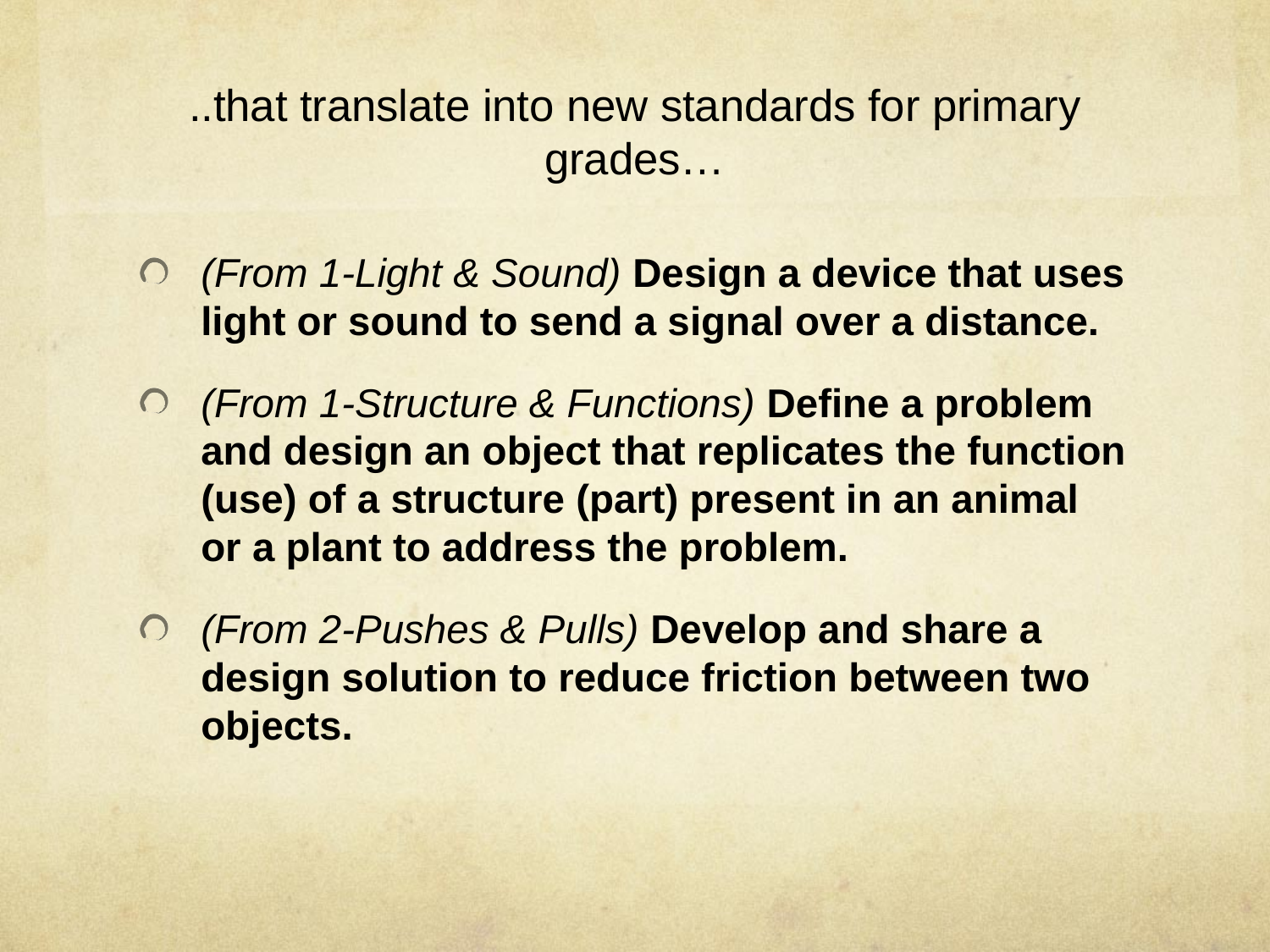

# ..that translate into new standards for primary grades…
(From 1-Light & Sound) Design a device that uses light or sound to send a signal over a distance.
(From 1-Structure & Functions) Define a problem and design an object that replicates the function (use) of a structure (part) present in an animal or a plant to address the problem.
(From 2-Pushes & Pulls) Develop and share a design solution to reduce friction between two objects.